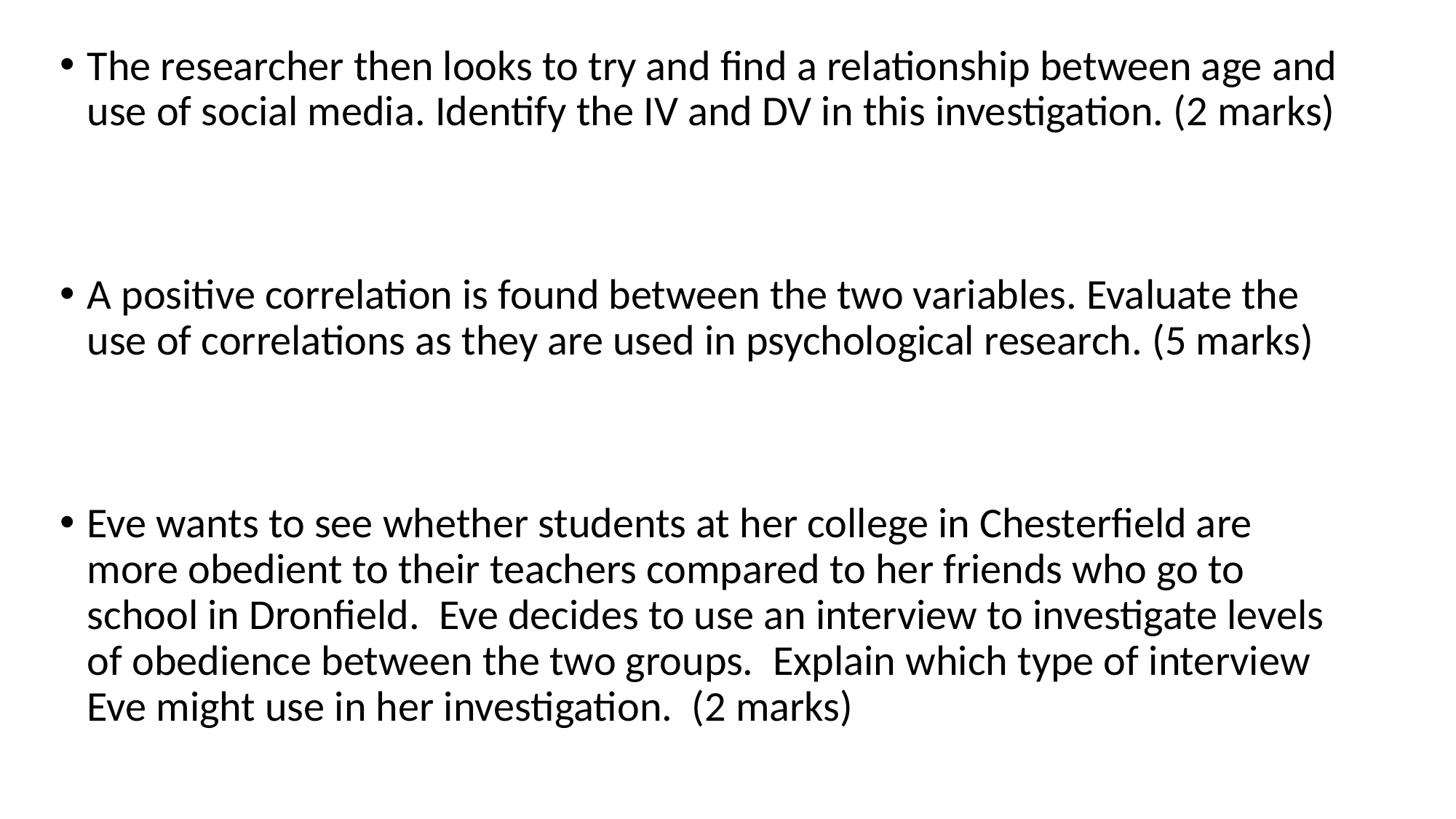

The researcher then looks to try and find a relationship between age and use of social media. Identify the IV and DV in this investigation. (2 marks)

A positive correlation is found between the two variables. Evaluate the use of correlations as they are used in psychological research. (5 marks)

Eve wants to see whether students at her college in Chesterfield are more obedient to their teachers compared to her friends who go to school in Dronfield.  Eve decides to use an interview to investigate levels of obedience between the two groups.  Explain which type of interview Eve might use in her investigation.  (2 marks)